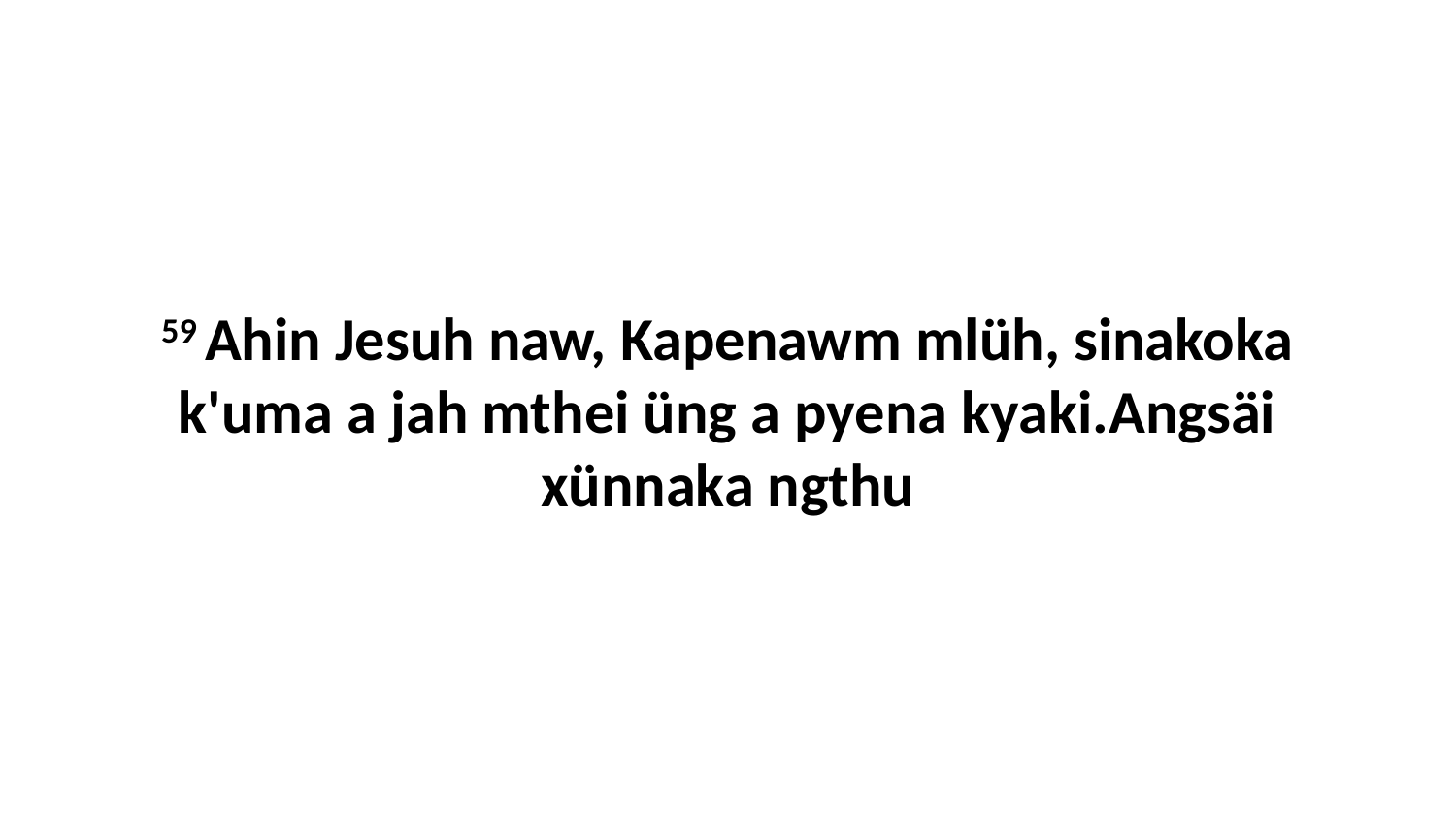

59 Ahin Jesuh naw, Kapenawm mlüh, sinakoka k'uma a jah mthei üng a pyena kyaki.Angsäi xünnaka ngthu